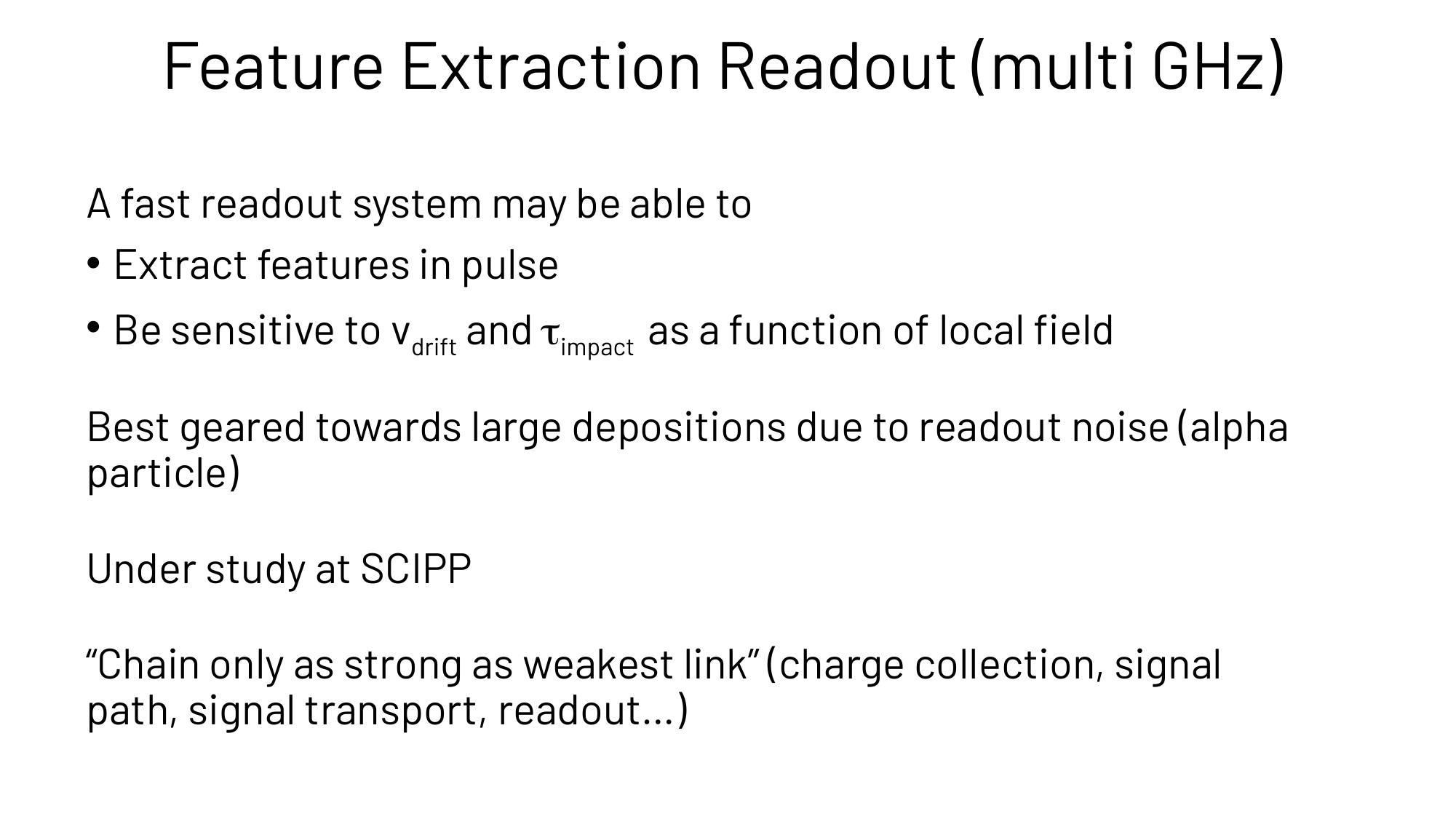

# Feature Extraction Readout (multi GHz)
A fast readout system may be able to
Extract features in pulse
Be sensitive to vdrift and τimpact  as a function of local field

Best geared towards large depositions due to readout noise (alpha particle)

Under study at SCIPP

“Chain only as strong as weakest link” (charge collection, signal path, signal transport, readout…)